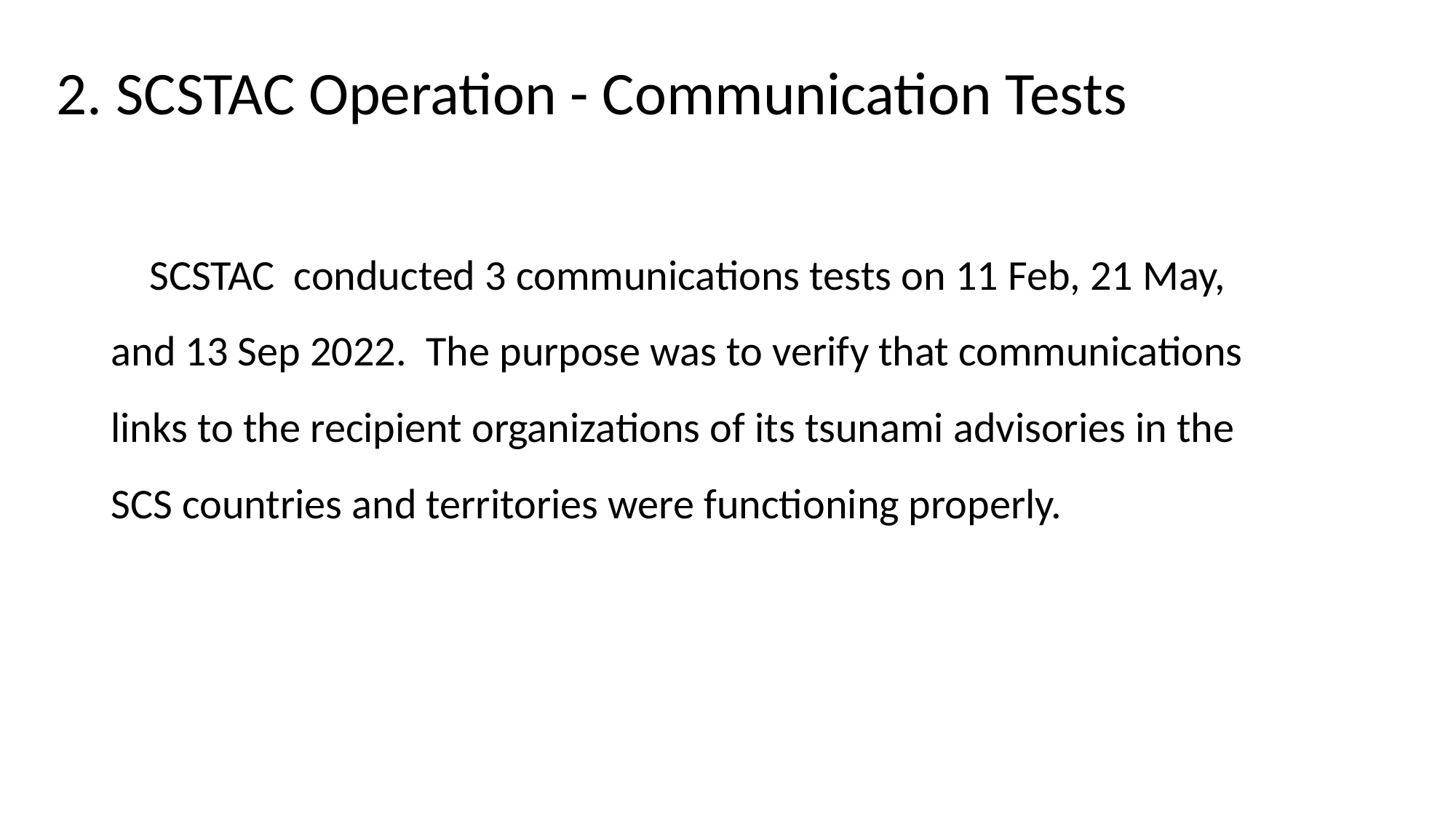

2. SCSTAC Operation - Communication Tests
    SCSTAC  conducted 3 communications tests on 11 Feb, 21 May, and 13 Sep 2022.  The purpose was to verify that communications links to the recipient organizations of its tsunami advisories in the SCS countries and territories were functioning properly.